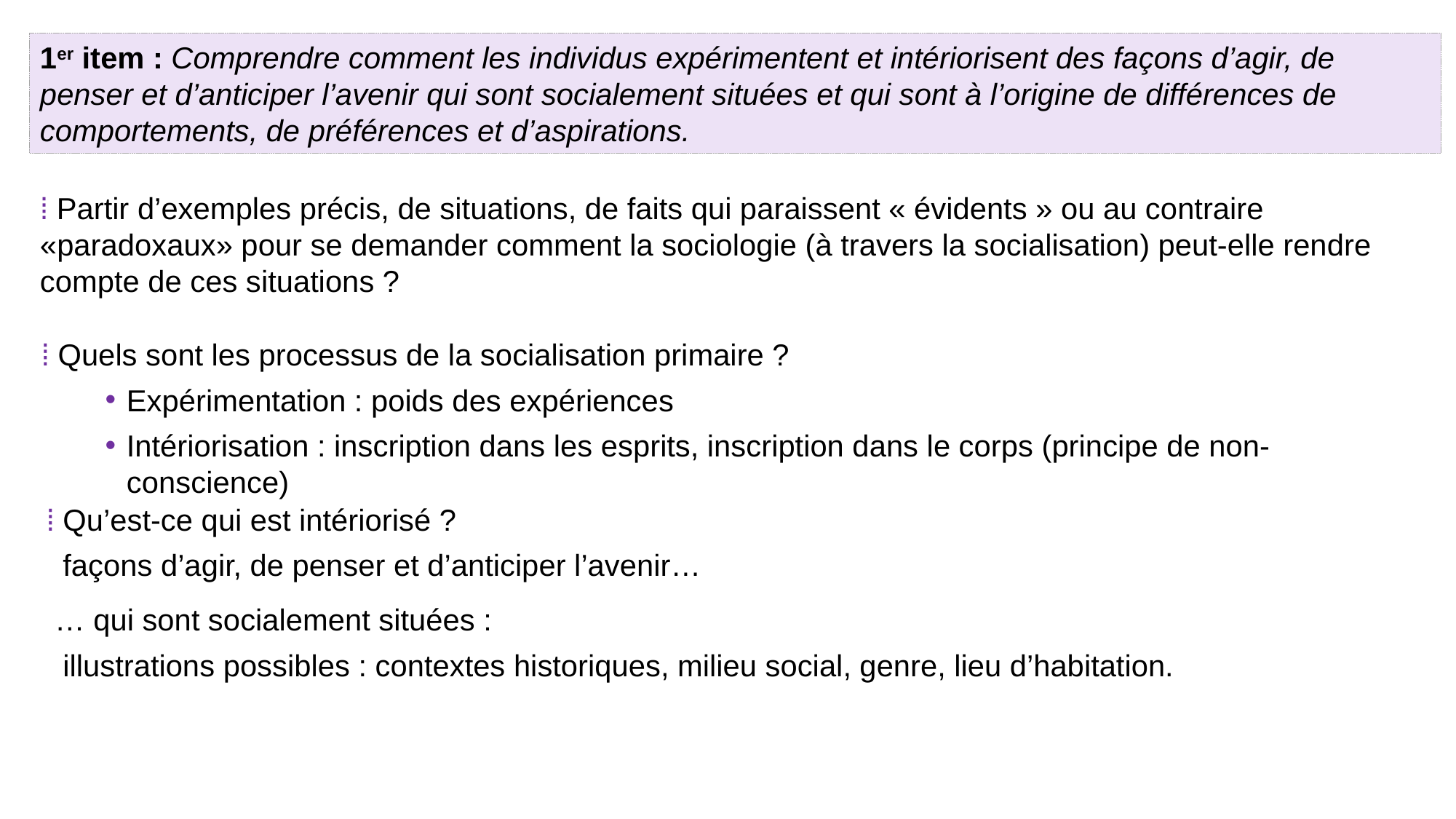

1er item : Comprendre comment les individus expérimentent et intériorisent des façons d’agir, de penser et d’anticiper l’avenir qui sont socialement situées et qui sont à l’origine de différences de comportements, de préférences et d’aspirations.
⁞ Partir d’exemples précis, de situations, de faits qui paraissent « évidents » ou au contraire «paradoxaux» pour se demander comment la sociologie (à travers la socialisation) peut-elle rendre compte de ces situations ?
⁞ Quels sont les processus de la socialisation primaire ?
Expérimentation : poids des expériences
Intériorisation : inscription dans les esprits, inscription dans le corps (principe de non-conscience)
 ⁞ Qu’est-ce qui est intériorisé ?
   façons d’agir, de penser et d’anticiper l’avenir…
  … qui sont socialement situées :
   illustrations possibles : contextes historiques, milieu social, genre, lieu d’habitation.